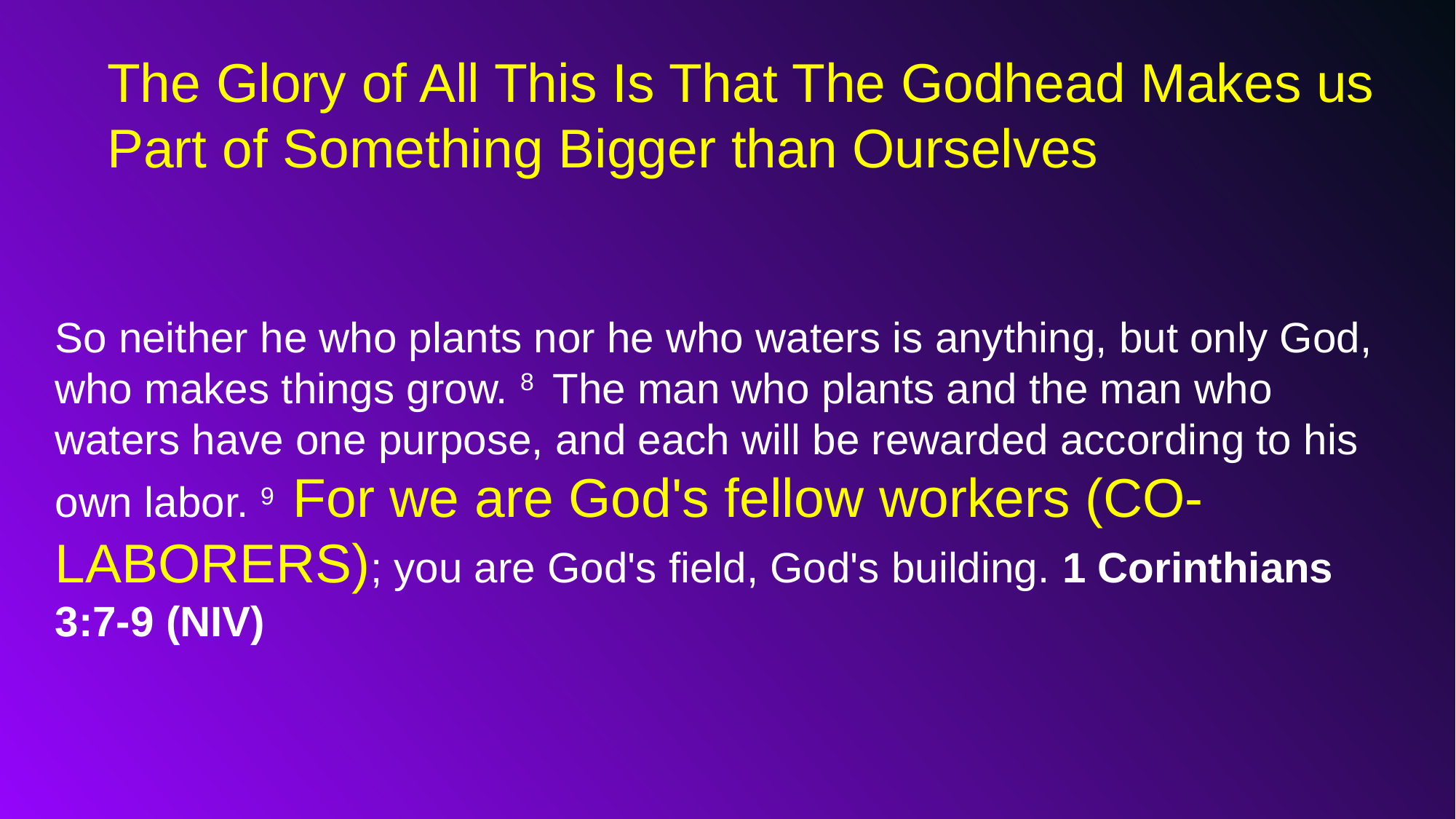

The Glory of All This Is That The Godhead Makes us Part of Something Bigger than Ourselves
So neither he who plants nor he who waters is anything, but only God, who makes things grow. 8  The man who plants and the man who waters have one purpose, and each will be rewarded according to his own labor. 9  For we are God's fellow workers (CO-LABORERS); you are God's field, God's building. 1 Corinthians 3:7-9 (NIV)